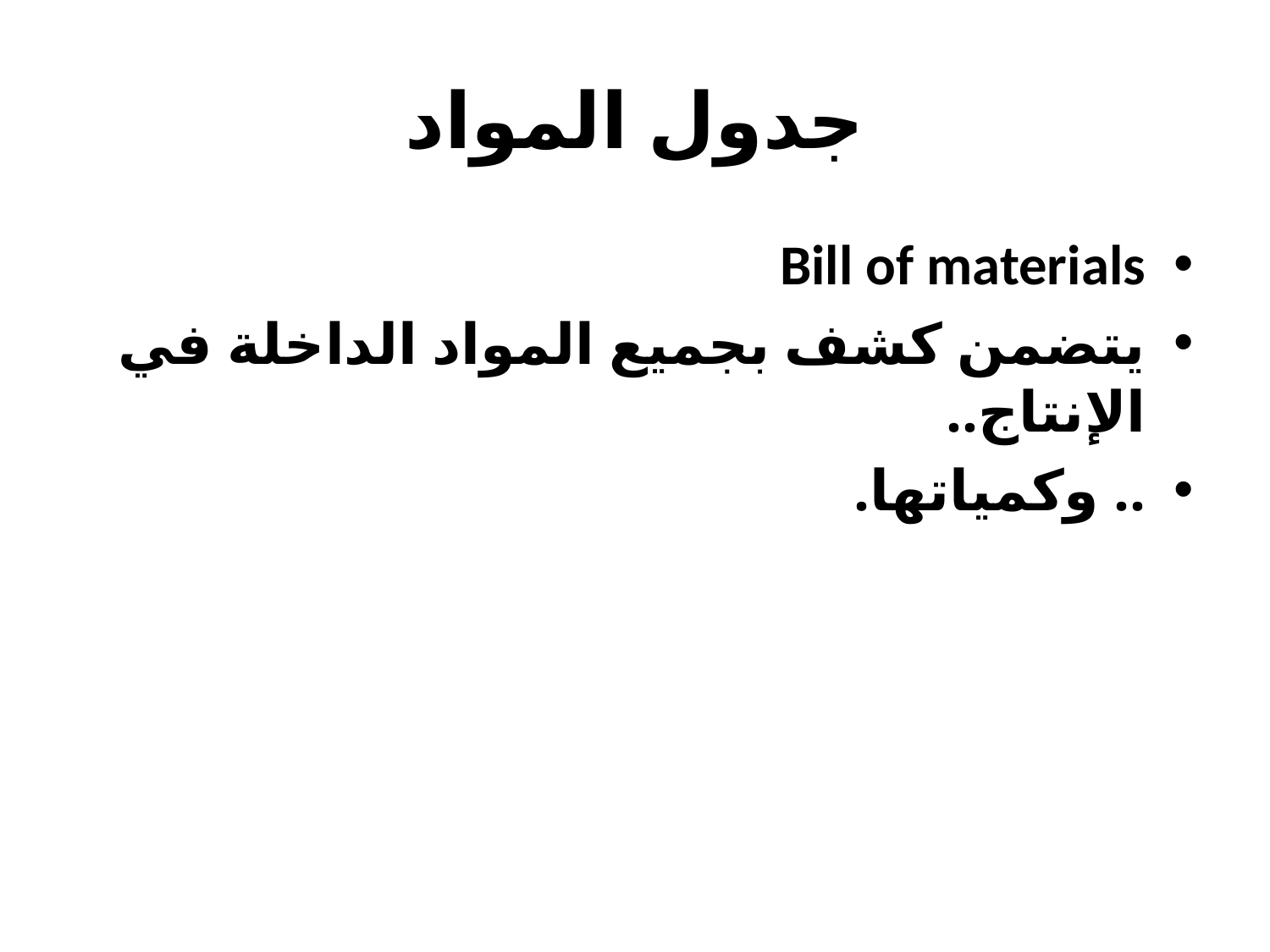

# جدول المواد
Bill of materials
يتضمن كشف بجميع المواد الداخلة في الإنتاج..
.. وكمياتها.